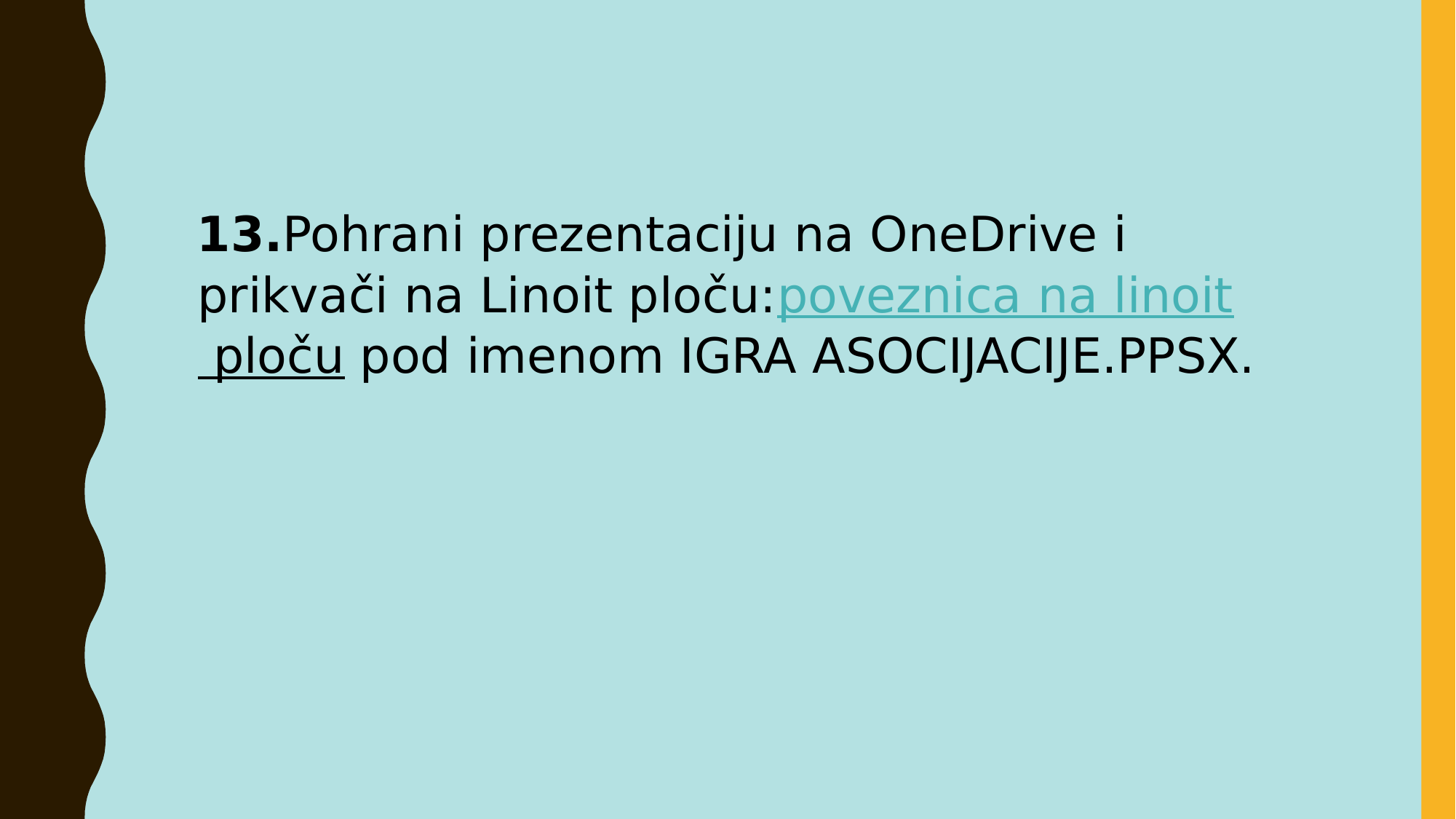

13.Pohrani prezentaciju na OneDrive i prikvači na Linoit ploču:poveznica na linoit ploču pod imenom IGRA ASOCIJACIJE.PPSX.